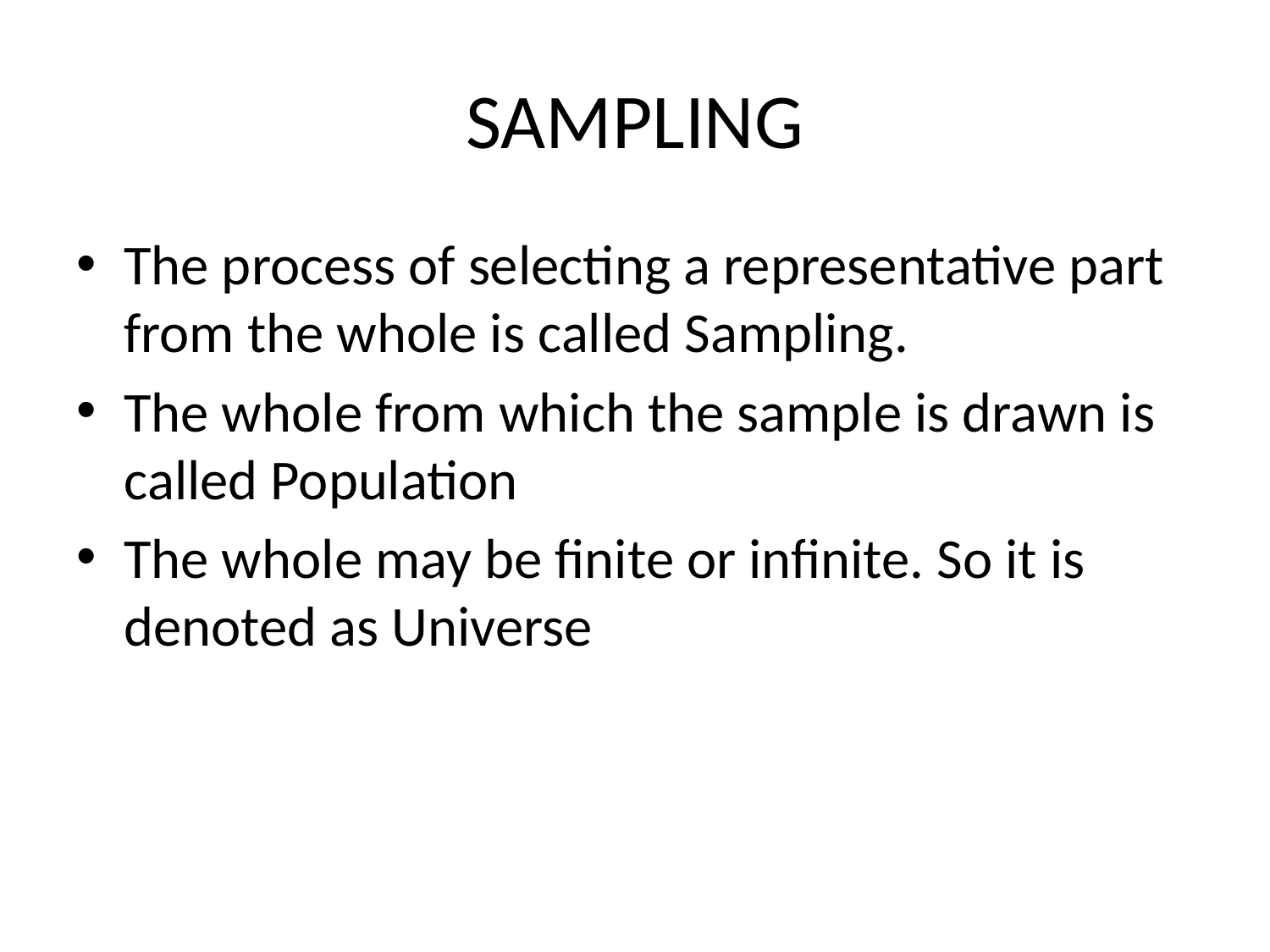

# SAMPLING
The process of selecting a representative part from the whole is called Sampling.
The whole from which the sample is drawn is called Population
The whole may be finite or infinite. So it is denoted as Universe